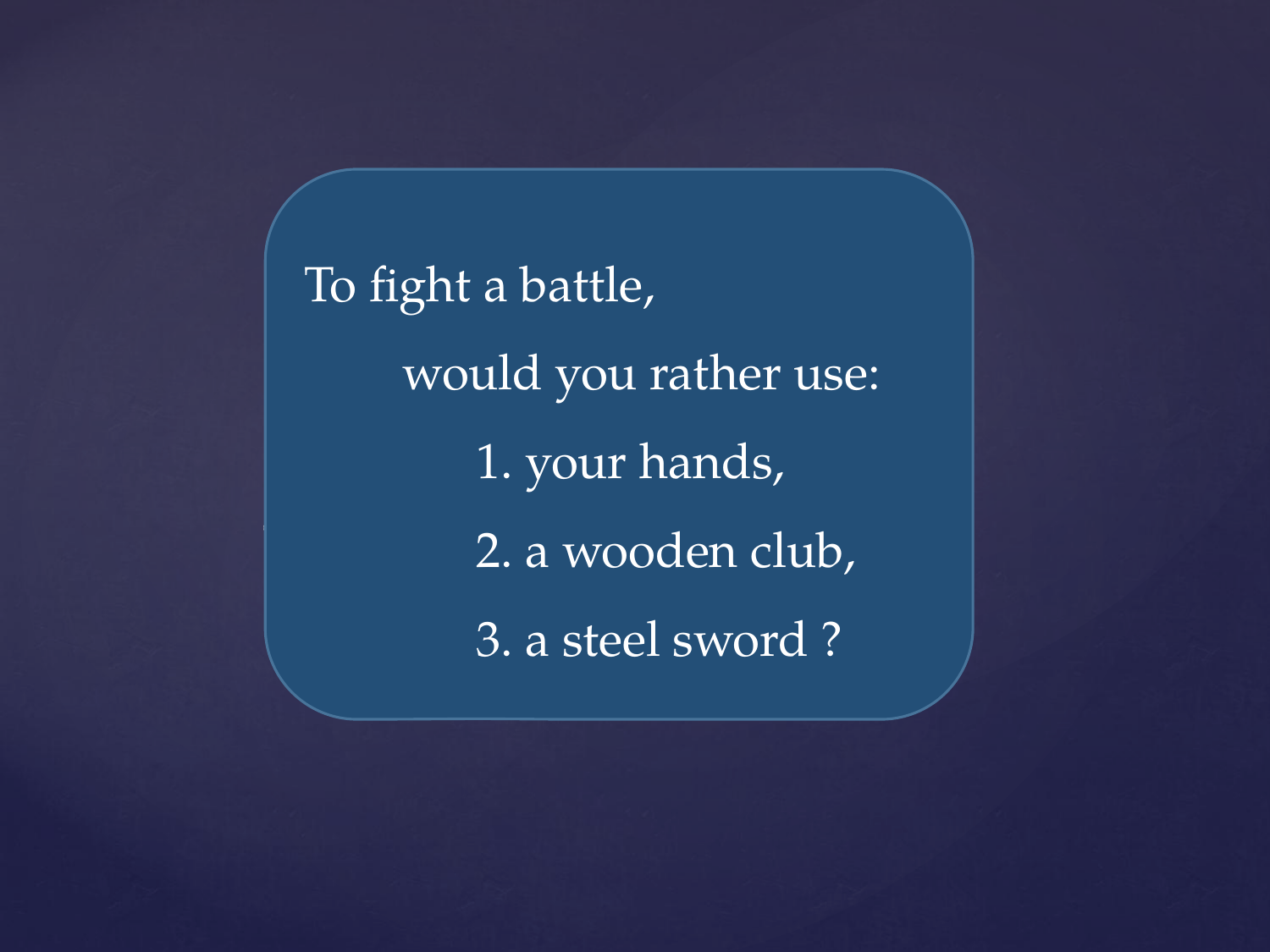

To fight a battle,
        would you rather use:
              1. your hands,
              2. a wooden club,
              3. a steel sword ?